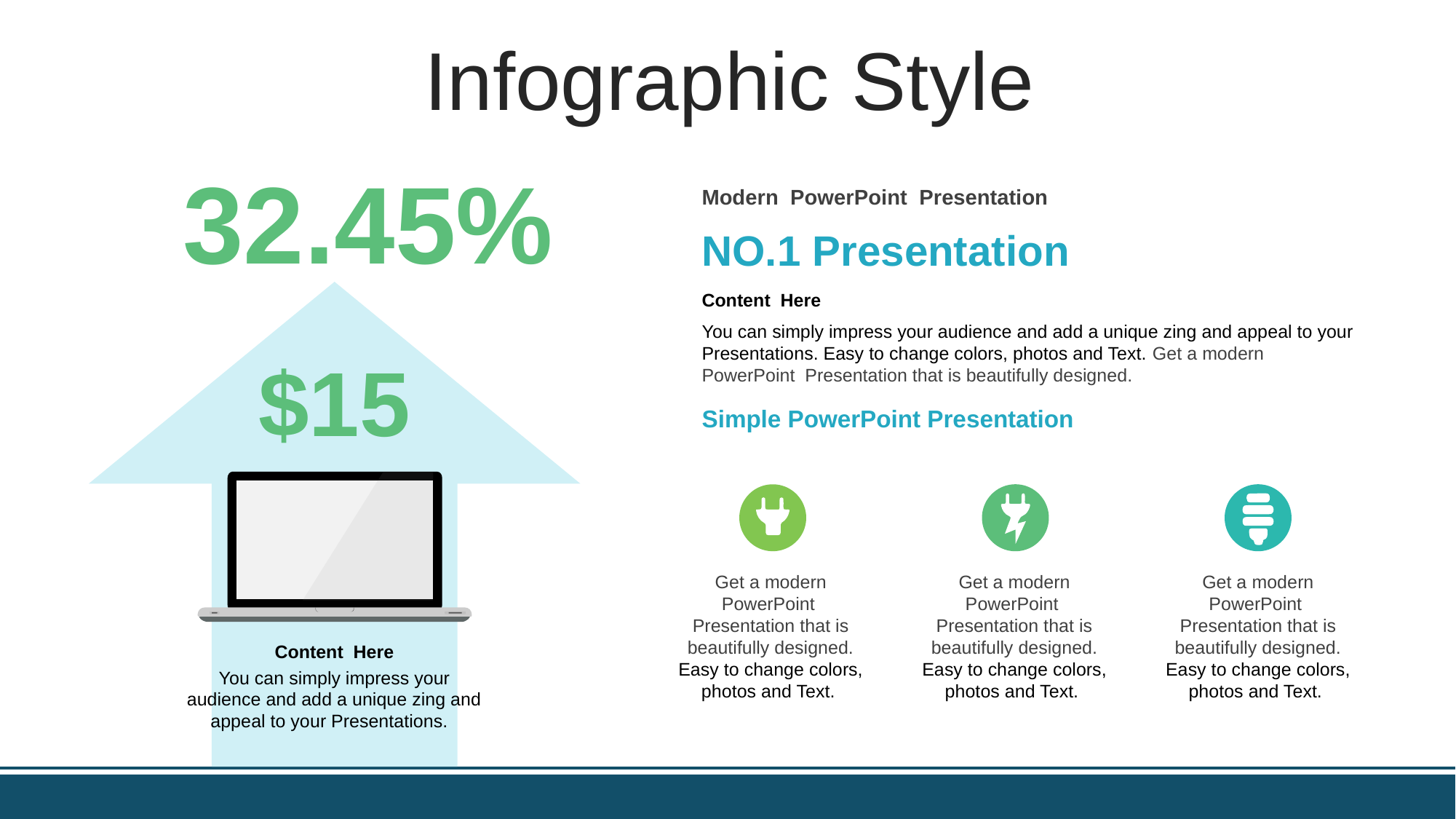

Infographic Style
32.45%
Modern  PowerPoint  Presentation
NO.1 Presentation

Content  Here
You can simply impress your audience and add a unique zing and appeal to your Presentations. Easy to change colors, photos and Text. Get a modern PowerPoint  Presentation that is beautifully designed.
$15
Simple PowerPoint Presentation

Get a modern PowerPoint  Presentation that is beautifully designed. Easy to change colors, photos and Text.
Get a modern PowerPoint  Presentation that is beautifully designed. Easy to change colors, photos and Text.
Get a modern PowerPoint  Presentation that is beautifully designed. Easy to change colors, photos and Text.
Content  Here
You can simply impress your audience and add a unique zing and appeal to your Presentations.